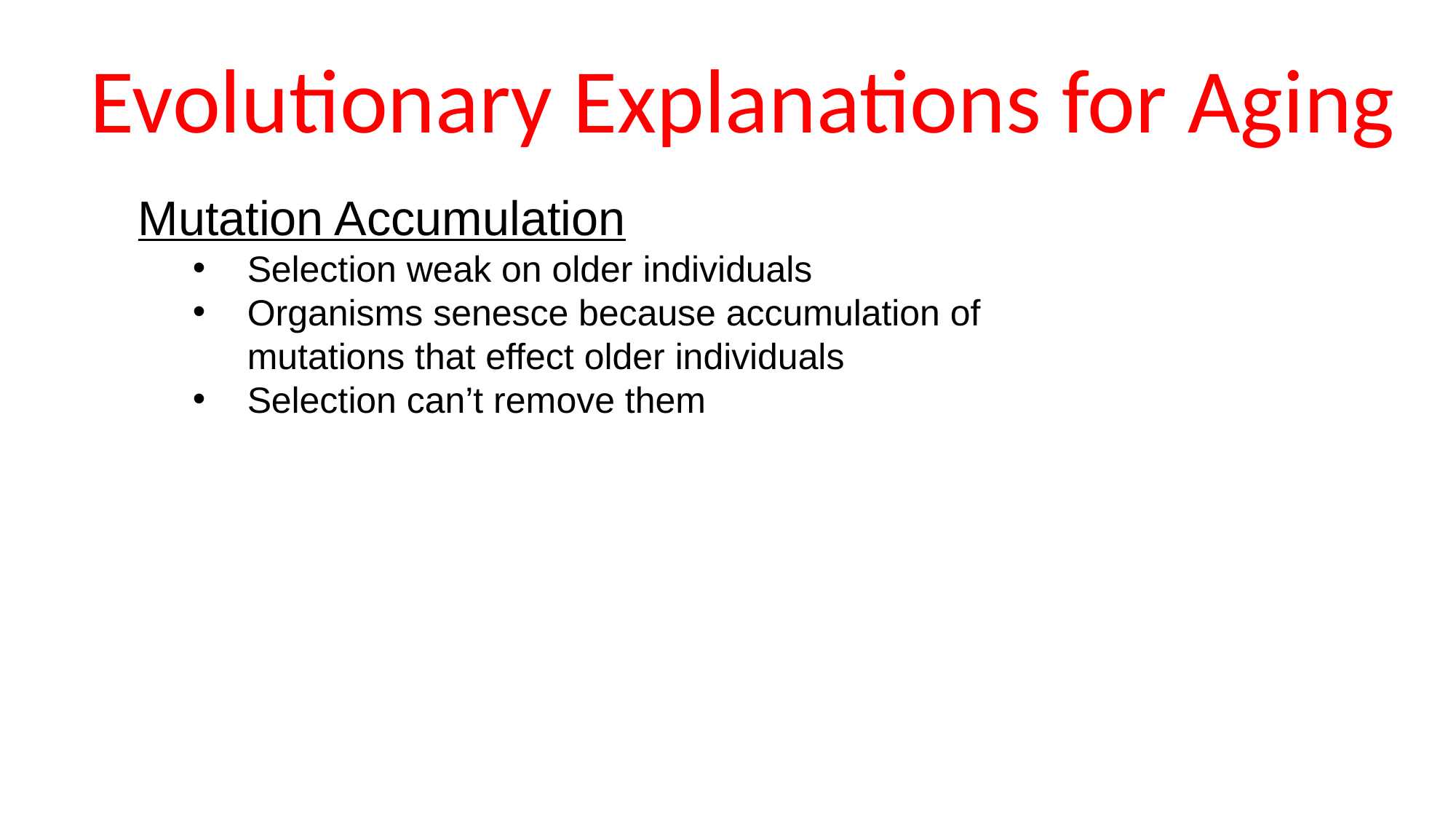

Evolutionary Explanations for Aging
Mutation Accumulation
Selection weak on older individuals
Organisms senesce because accumulation of mutations that effect older individuals
Selection can’t remove them